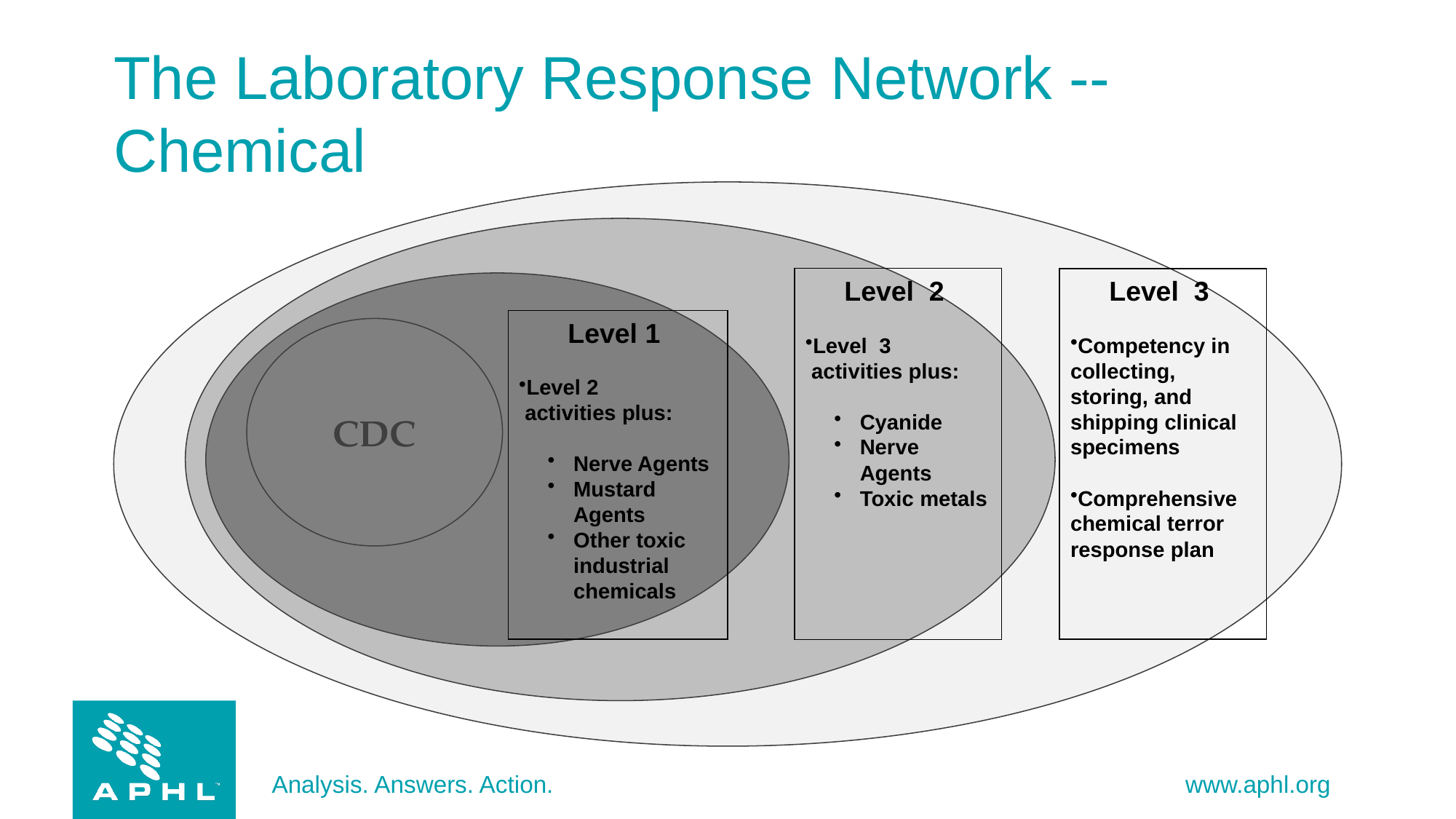

# The Laboratory Response Network -- Chemical

Level  3

Competency in collecting, storing, and shipping clinical specimens

Comprehensive chemical terror response plan
Level  2

Level  3
 activities plus:

Cyanide
Nerve Agents
Toxic metals

Level 1

Level 2
 activities plus:

Nerve Agents
Mustard Agents
Other toxic industrial chemicals

CDC